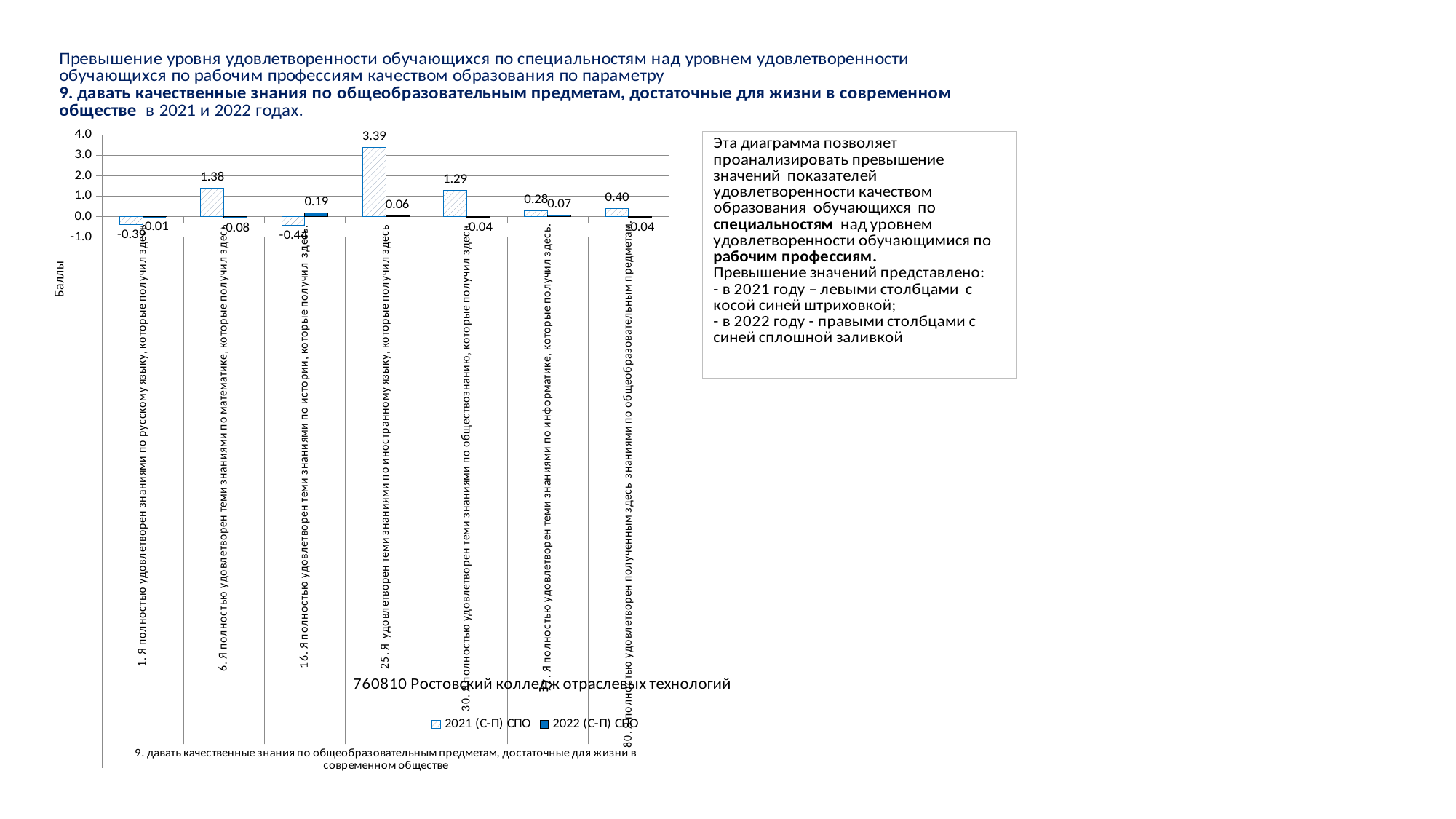

### Chart

| Category | 2021 (С-П) СПО | 2022 (С-П) СПО |
|---|---|---|
| 1. Я полностью удовлетворен знаниями по русскому языку, которые получил здесь | -0.3869731800766285 | -0.011014948859166651 |
| 6. Я полностью удовлетворен теми знаниями по математике, которые получил здесь | 1.3793103448275863 | -0.0797272488853924 |
| 16. Я полностью удовлетворен теми знаниями по истории, которые получил  здесь. | -0.4406130268199231 | 0.18594282717020683 |
| 25. Я  удовлетворен теми знаниями по иностранному языку, которые получил здесь | 3.390804597701149 | 0.055861526357198876 |
| 30. Я полностью удовлетворен теми знаниями по обществознанию, которые получил здесь. | 1.2911877394636013 | -0.04065040650406537 |
| 77. Я полностью удовлетворен теми знаниями по информатике, которые получил здесь. | 0.27969348659003845 | 0.07264621033307073 |
| 80. Я полностью удовлетворен полученным здесь  знаниями по общеобразовательным предметам. | 0.3984674329501914 | -0.03566745344872846 |